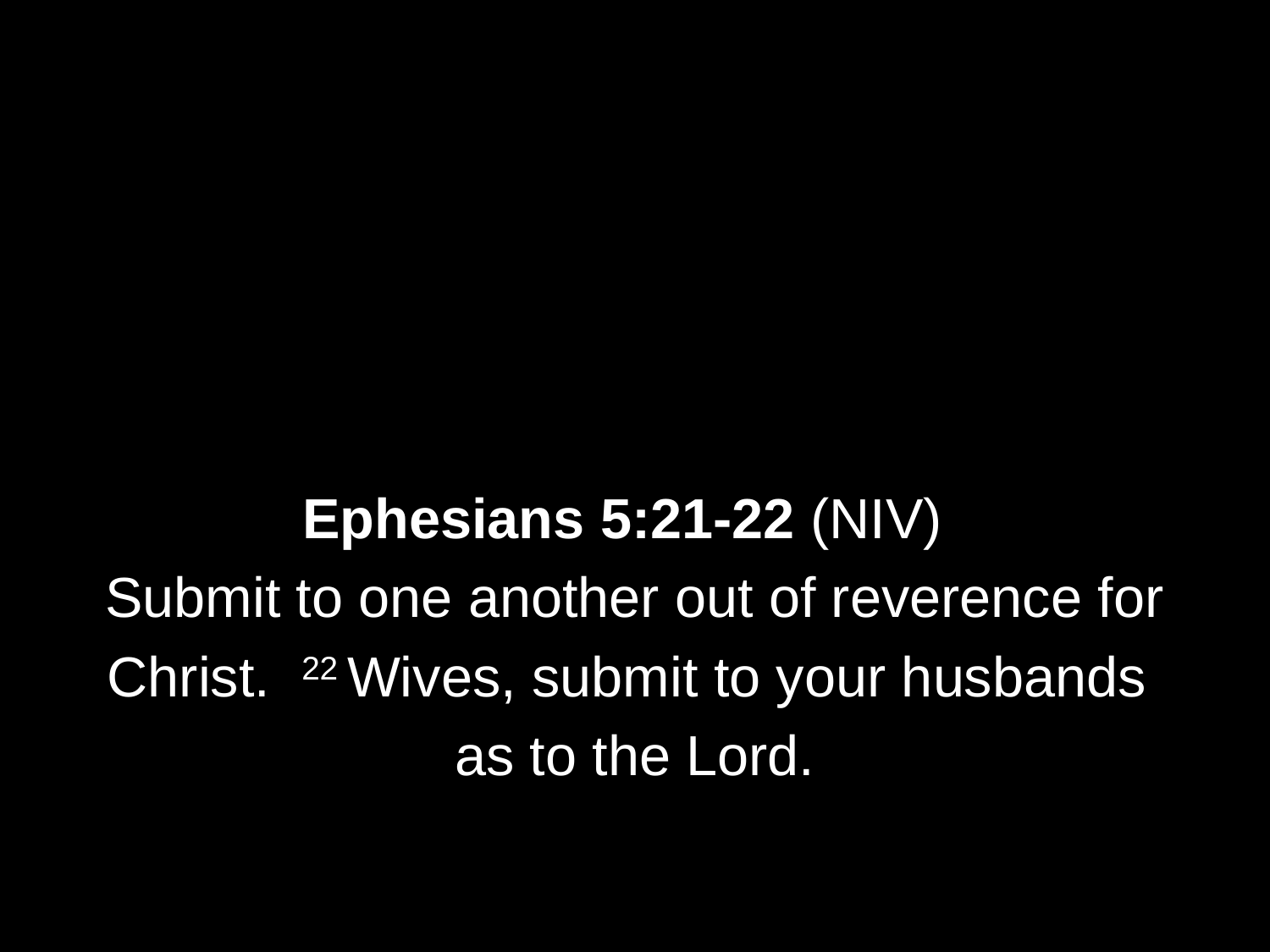

Ephesians 5:21-22 (NIV)
Submit to one another out of reverence for
Christ.  22 Wives, submit to your husbands
as to the Lord.